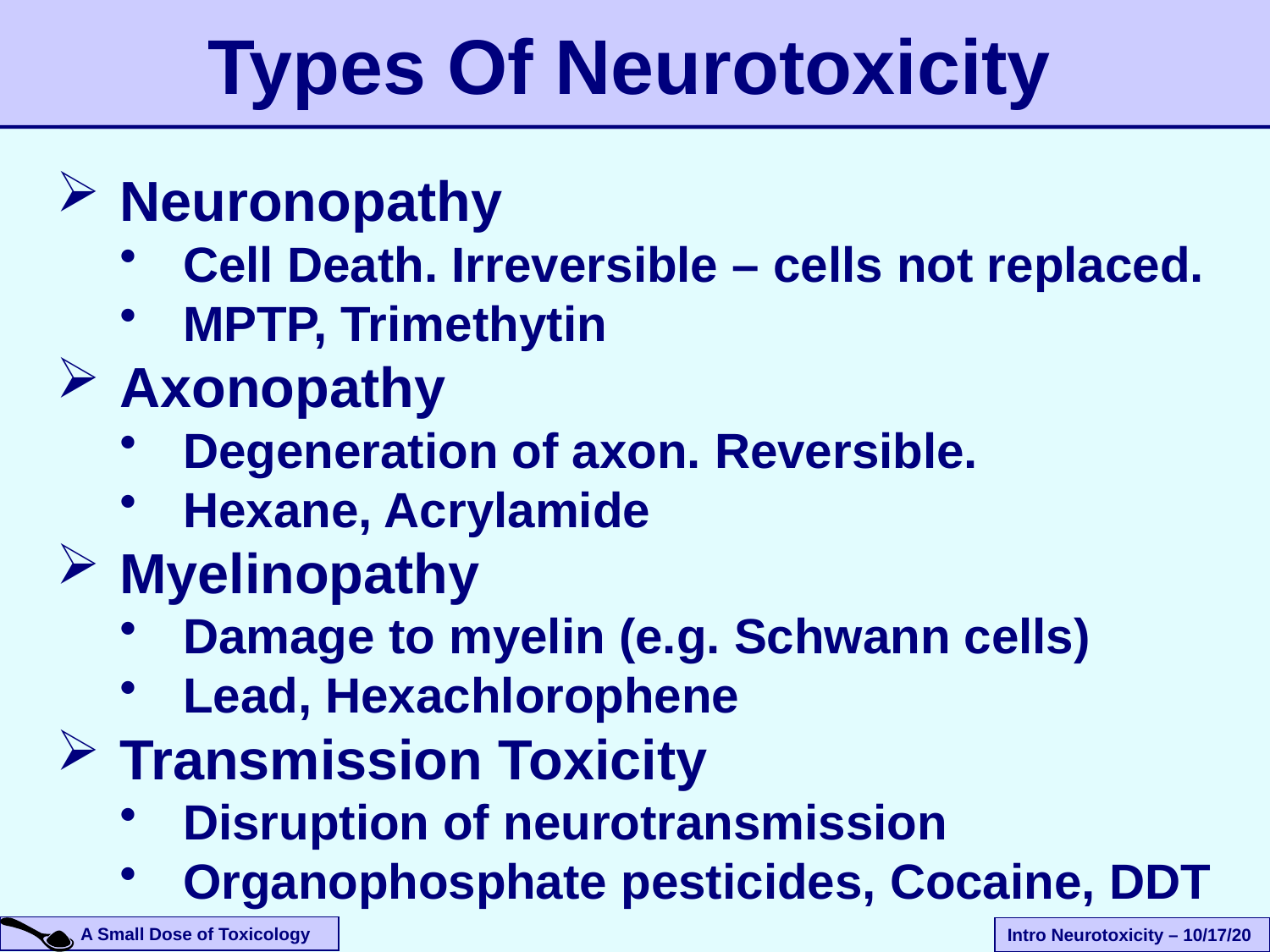

# Types Of Neurotoxicity

Neuronopathy
Cell Death. Irreversible – cells not replaced.
MPTP, Trimethytin
Axonopathy
Degeneration of axon. Reversible.
Hexane, Acrylamide
Myelinopathy
Damage to myelin (e.g. Schwann cells)
Lead, Hexachlorophene
Transmission Toxicity
Disruption of neurotransmission
Organophosphate pesticides, Cocaine, DDT